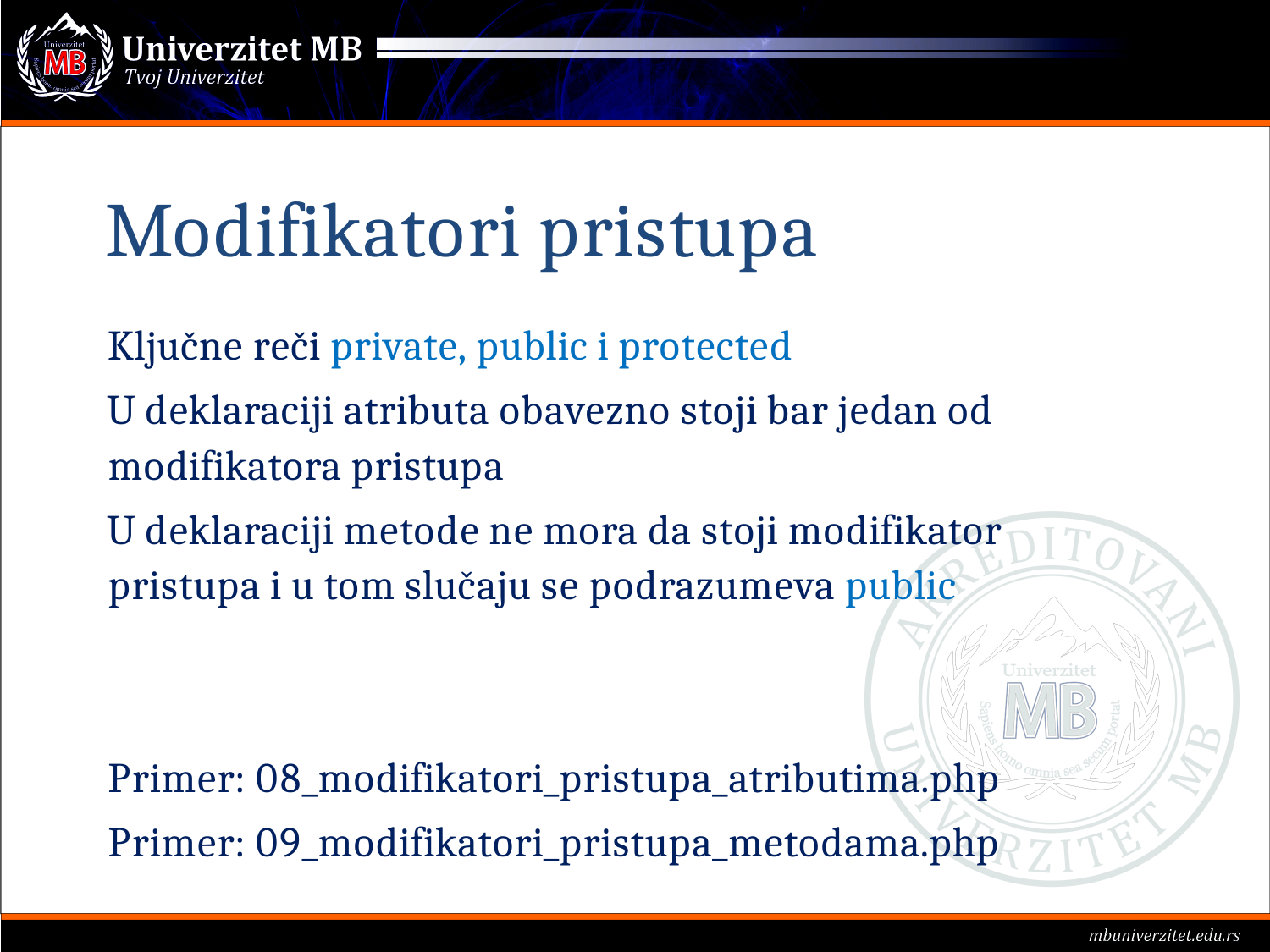

# Modifikatori pristupa
Ključne reči private, public i protected
U deklaraciji atributa obavezno stoji bar jedan od modifikatora pristupa
U deklaraciji metode ne mora da stoji modifikator pristupa i u tom slučaju se podrazumeva public

Primer: 08_modifikatori_pristupa_atributima.php
Primer: 09_modifikatori_pristupa_metodama.php